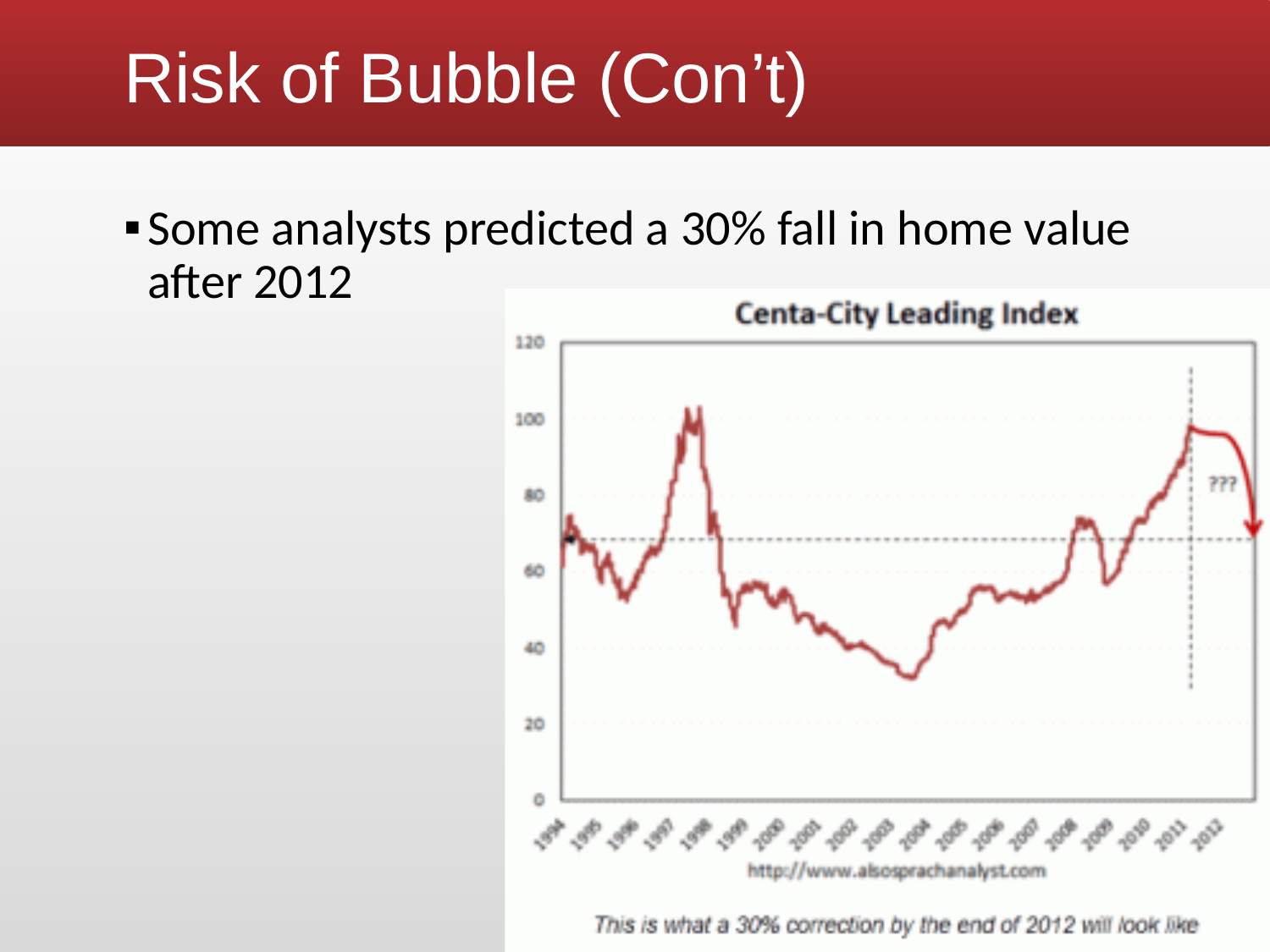

# Risk of Bubble (Con’t)
Some analysts predicted a 30% fall in home value after 2012